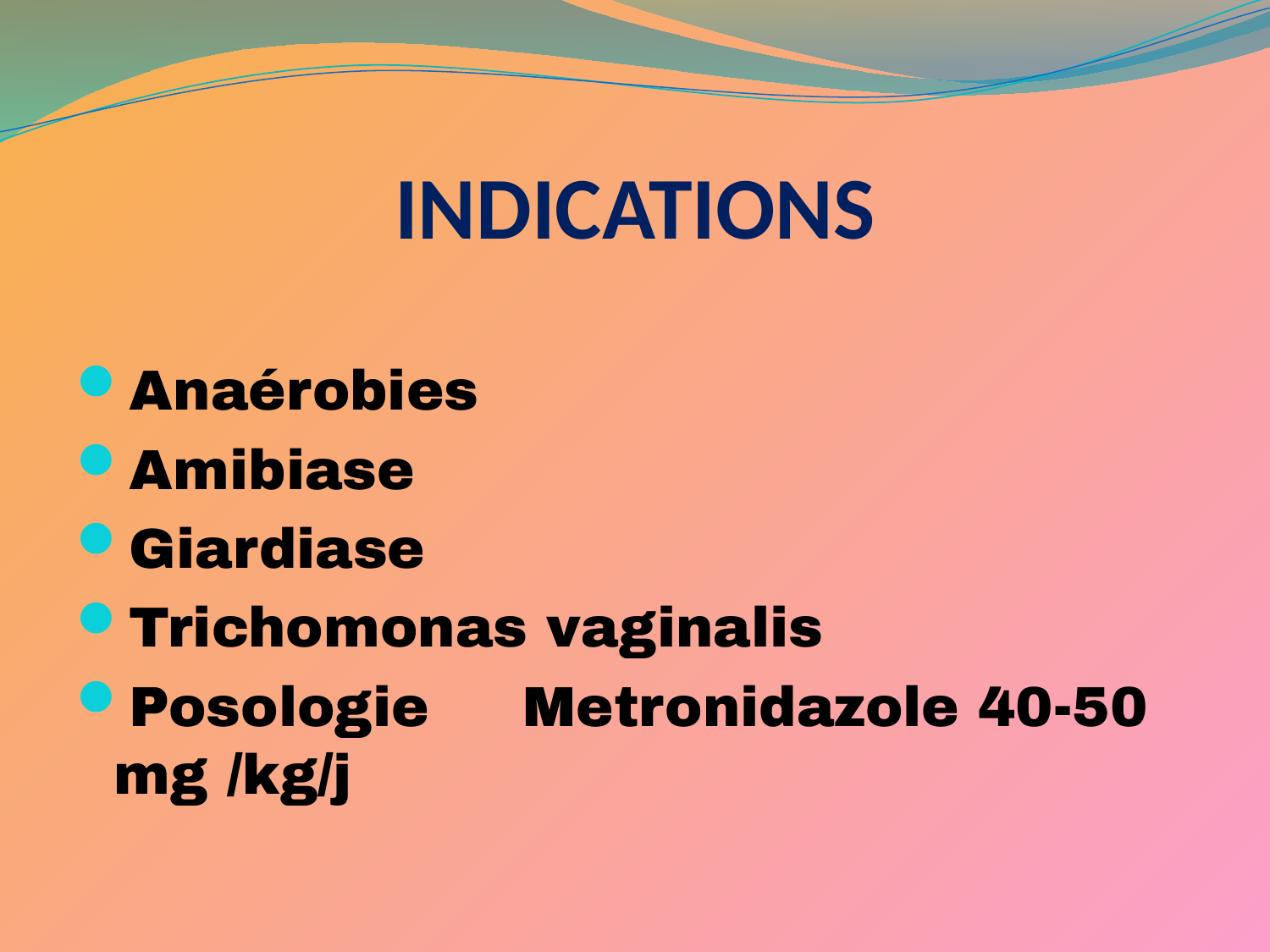

# INDICATIONS

Anaérobies
Amibiase
Giardiase
Trichomonas vaginalis
Posologie     Metronidazole 40-50 mg /kg/j